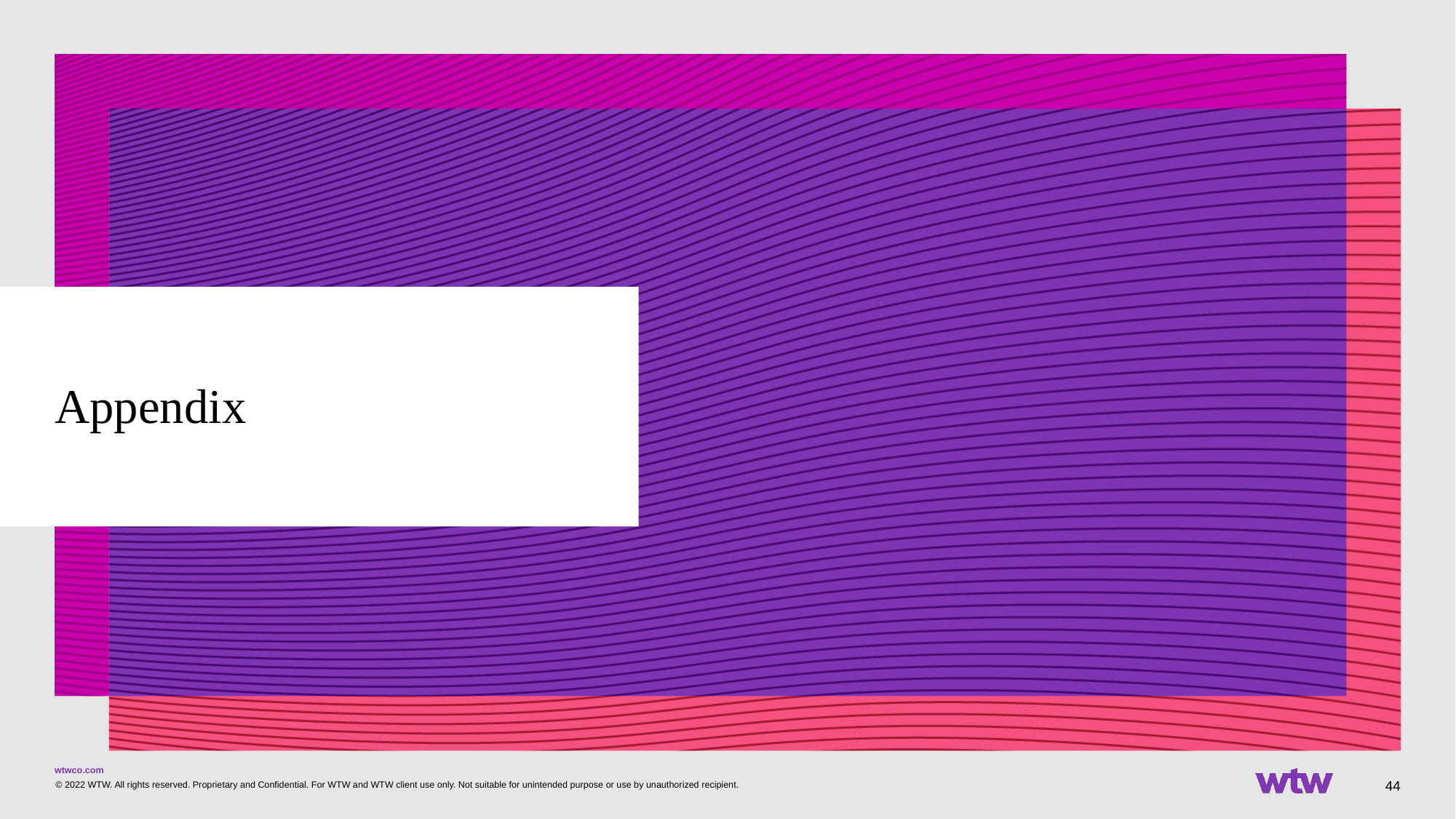

# Appendix
44
© 2022 WTW. All rights reserved. Proprietary and Confidential. For WTW and WTW client use only. Not suitable for unintended purpose or use by unauthorized recipient.